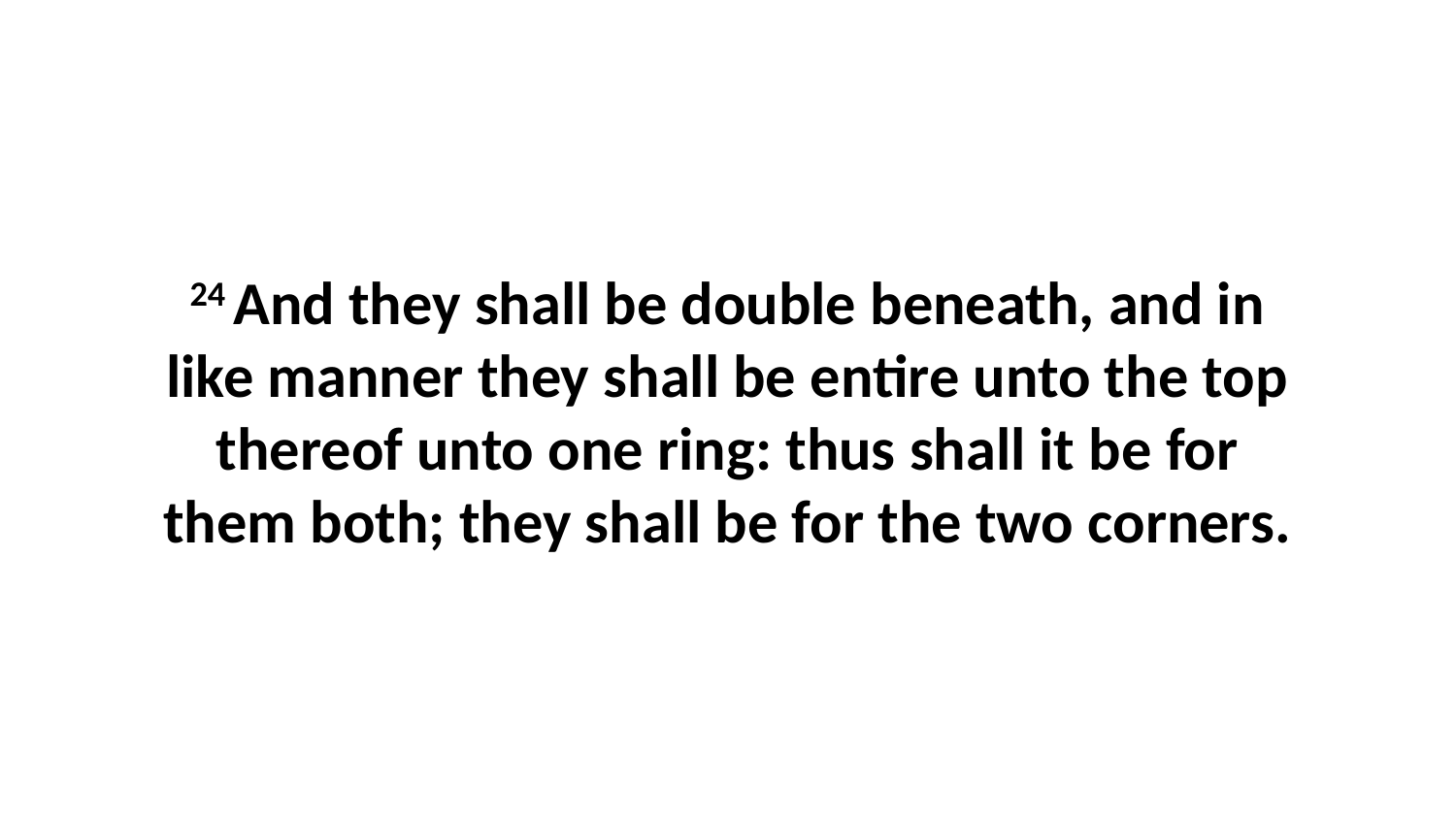

24 And they shall be double beneath, and in like manner they shall be entire unto the top thereof unto one ring: thus shall it be for them both; they shall be for the two corners.